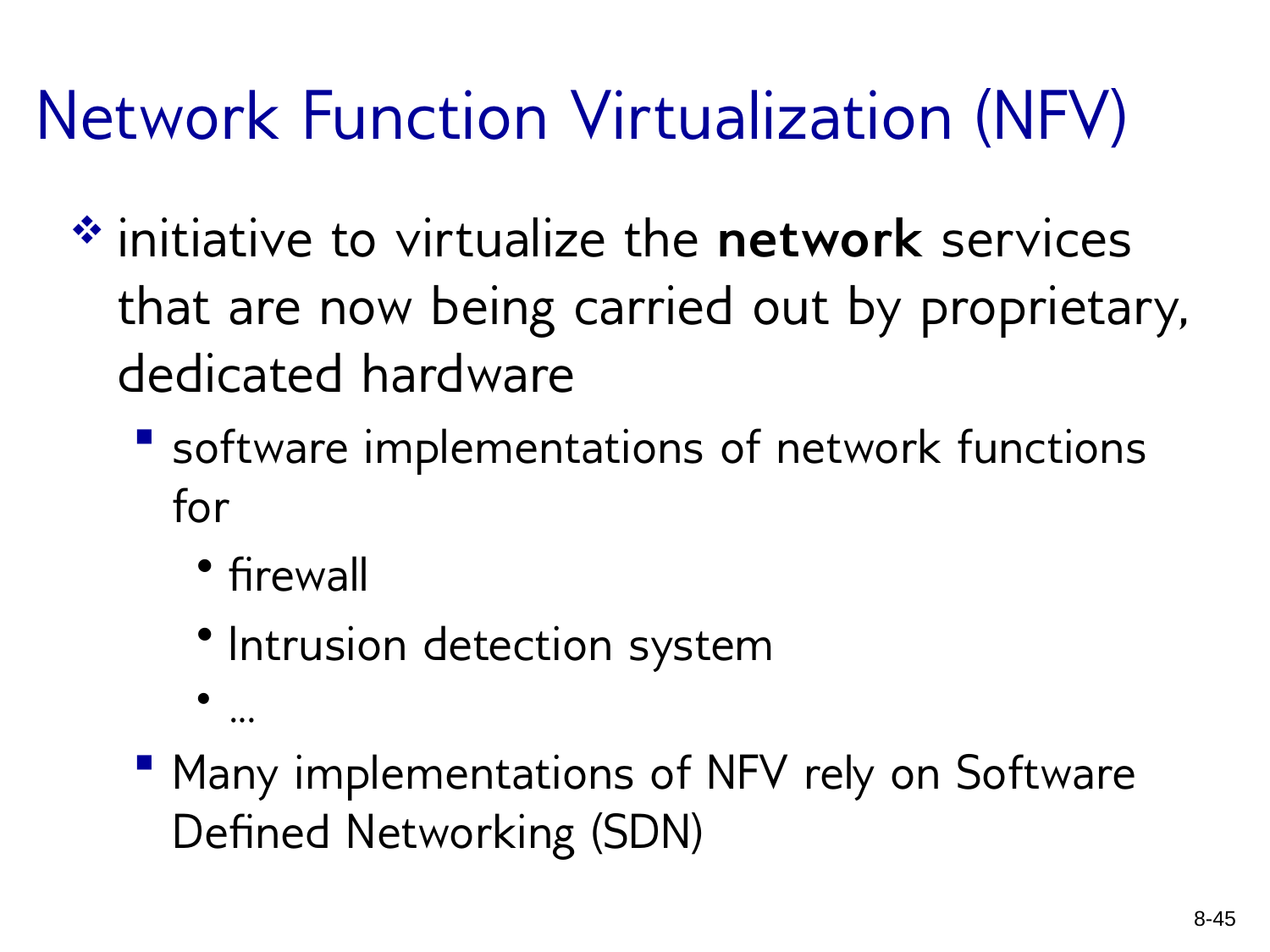

# Network Function Virtualization (NFV)
initiative to virtualize the network services that are now being carried out by proprietary, dedicated hardware
software implementations of network functions for
firewall
Intrusion detection system
…
Many implementations of NFV rely on Software Defined Networking (SDN)